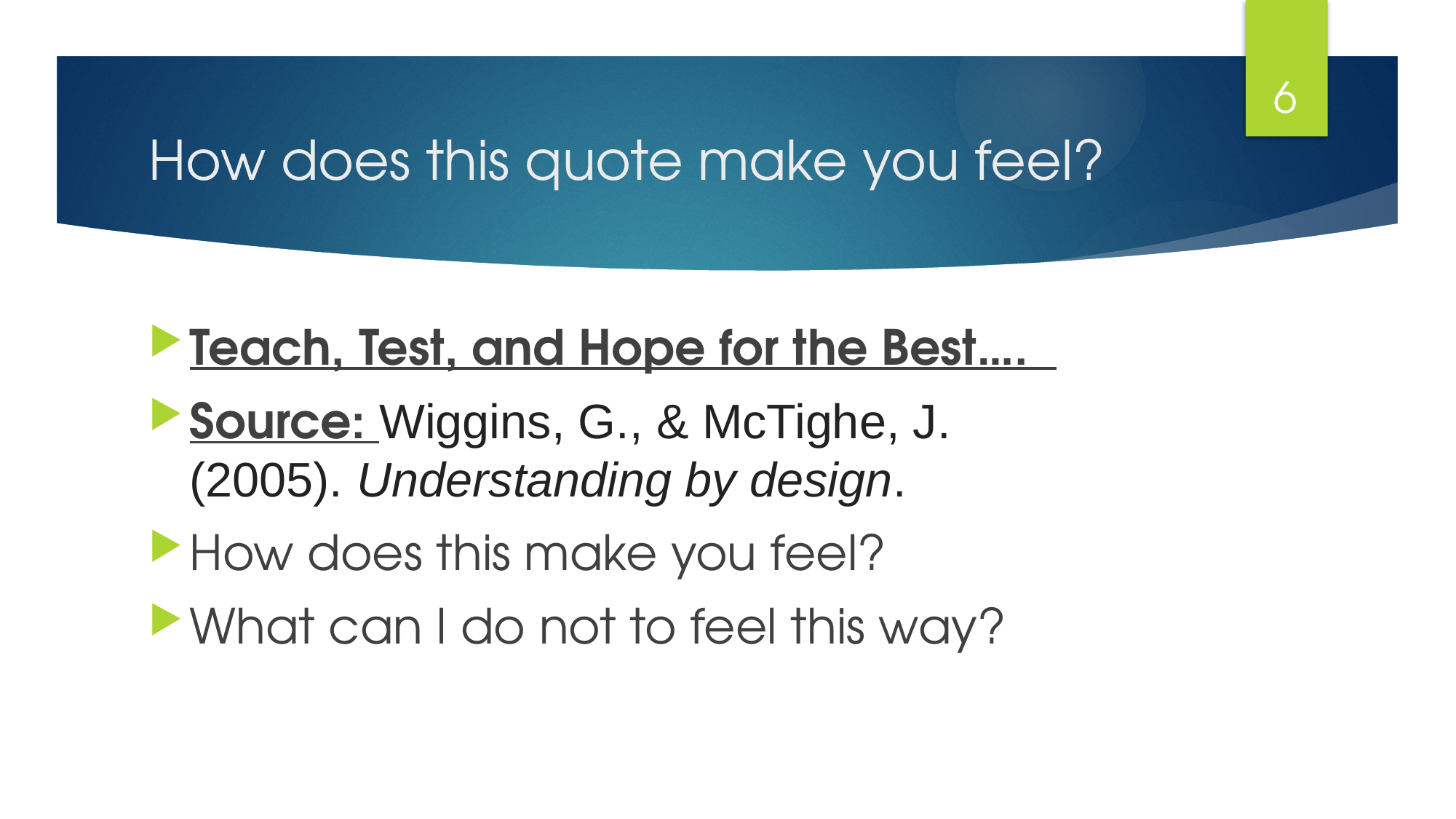

6
# How does this quote make you feel?
Teach, Test, and Hope for the Best….
Source: Wiggins, G., & McTighe, J. (2005). Understanding by design.
How does this make you feel?
What can I do not to feel this way?